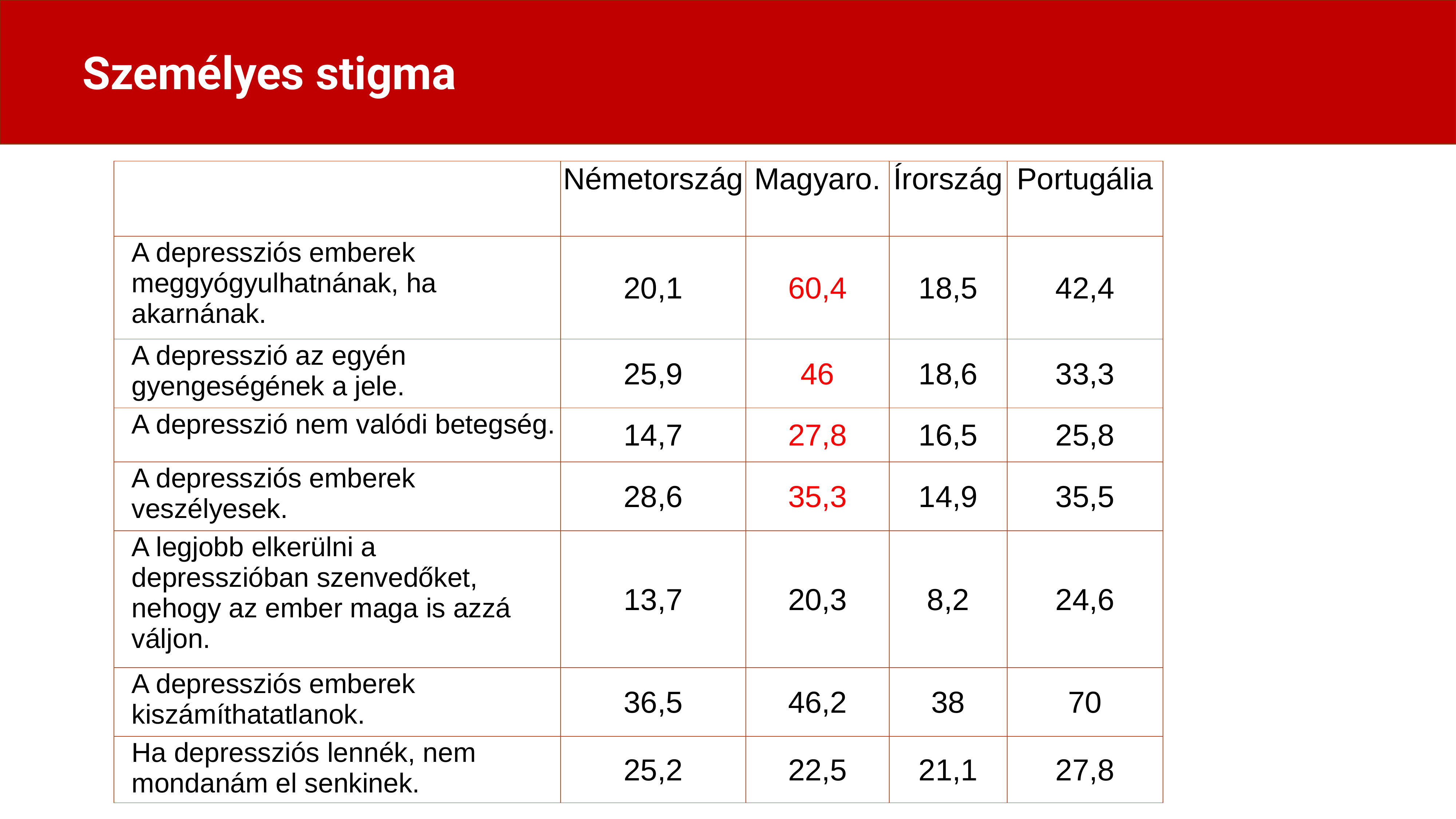

Személyes stigma
|  | Németország | Magyaro. | Írország | Portugália |
| --- | --- | --- | --- | --- |
| A depressziós emberek meggyógyulhatnának, ha akarnának. | 20,1 | 60,4 | 18,5 | 42,4 |
| A depresszió az egyén gyengeségének a jele. | 25,9 | 46 | 18,6 | 33,3 |
| A depresszió nem valódi betegség. | 14,7 | 27,8 | 16,5 | 25,8 |
| A depressziós emberek veszélyesek. | 28,6 | 35,3 | 14,9 | 35,5 |
| A legjobb elkerülni a depresszióban szenvedőket, nehogy az ember maga is azzá váljon. | 13,7 | 20,3 | 8,2 | 24,6 |
| A depressziós emberek kiszámíthatatlanok. | 36,5 | 46,2 | 38 | 70 |
| Ha depressziós lennék, nem mondanám el senkinek. | 25,2 | 22,5 | 21,1 | 27,8 |